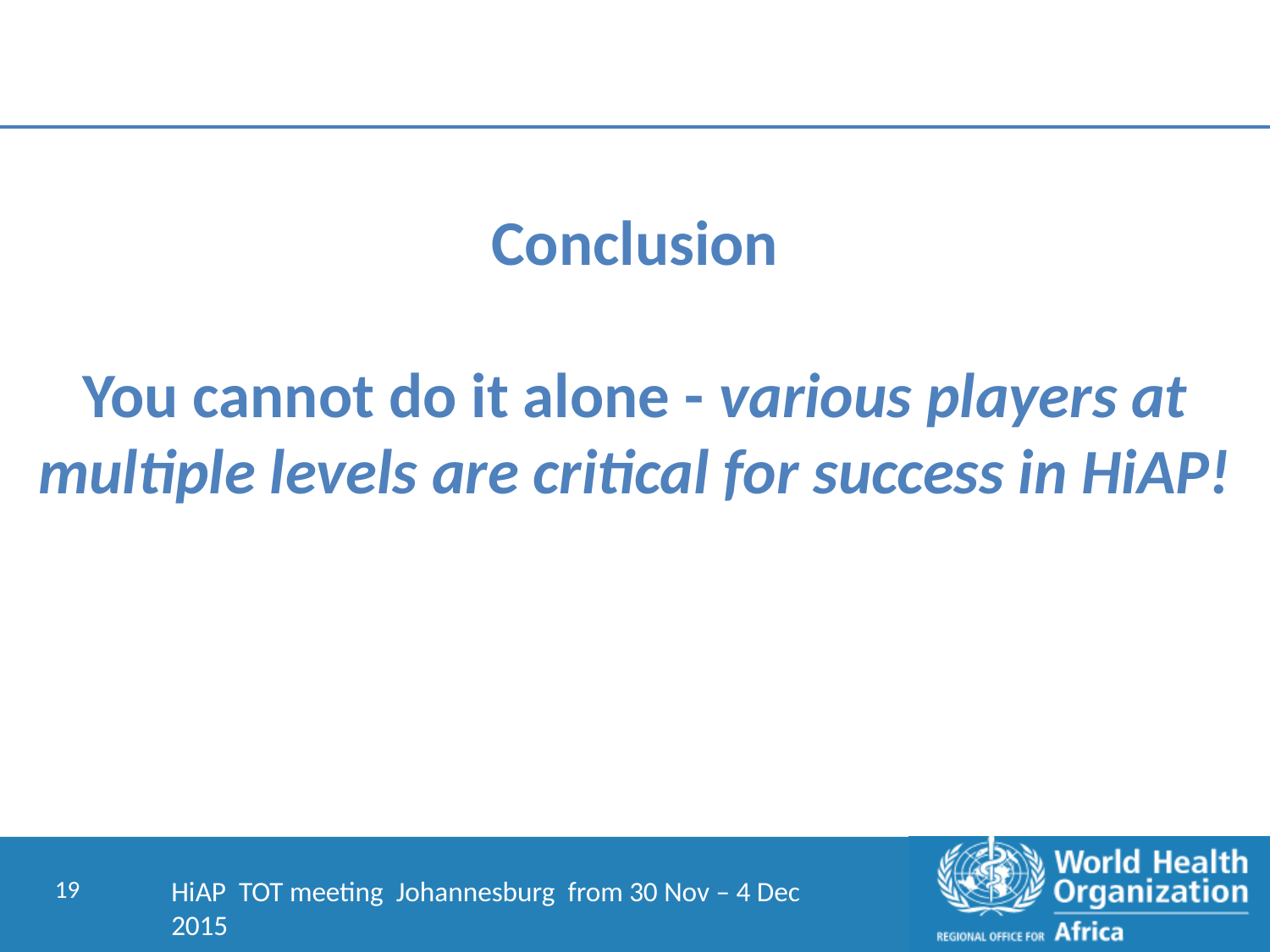

# Conclusion You cannot do it alone - various players at multiple levels are critical for success in HiAP!
19
HiAP  TOT meeting  Johannesburg  from 30 Nov – 4 Dec 2015